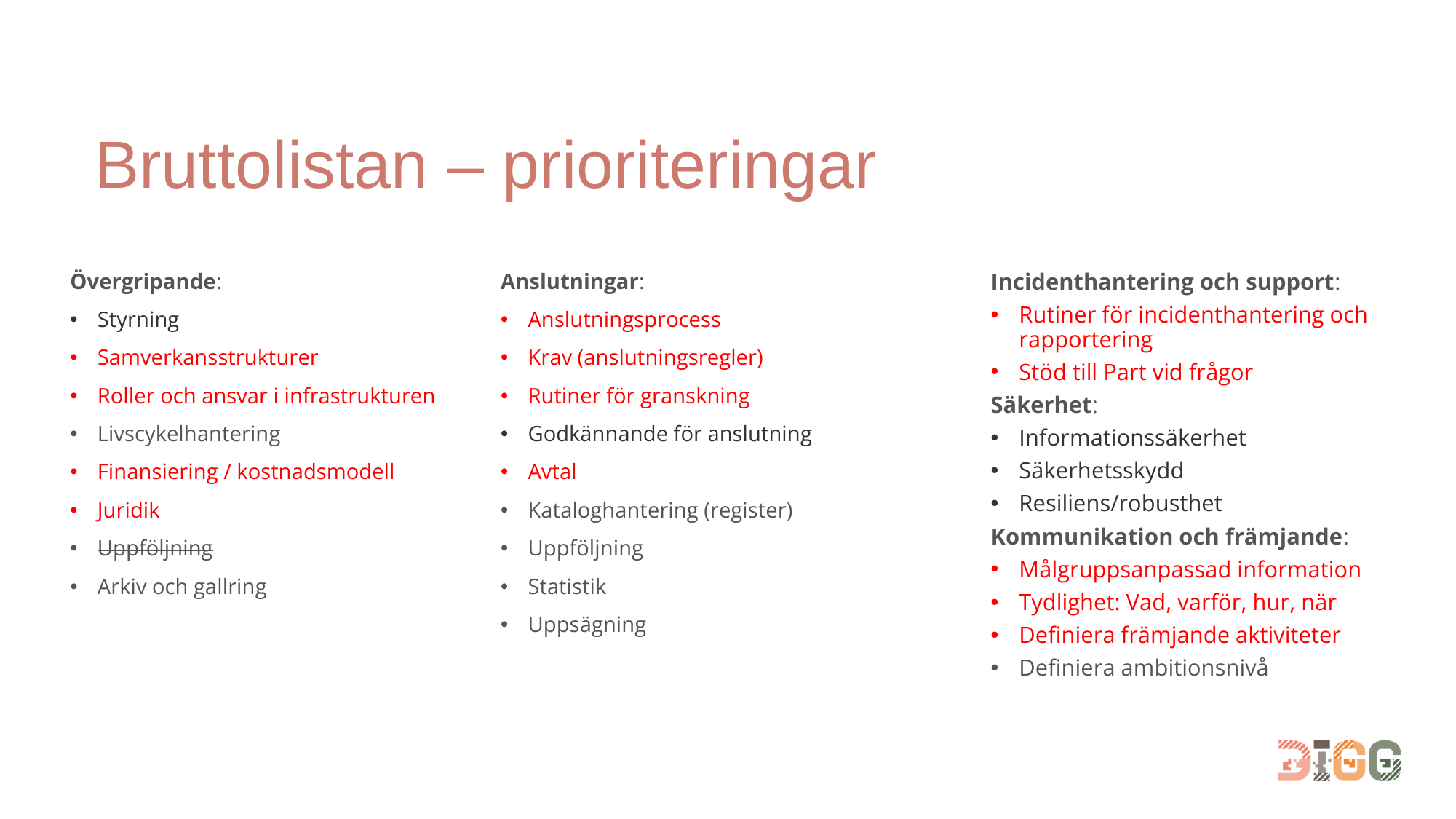

# Bruttolistan – prioriteringar
Incidenthantering och support:
Rutiner för incidenthantering och rapportering
Stöd till Part vid frågor
Säkerhet:
Informationssäkerhet
Säkerhetsskydd
Resiliens/robusthet
Kommunikation och främjande:
Målgruppsanpassad information
Tydlighet: Vad, varför, hur, när
Definiera främjande aktiviteter
Definiera ambitionsnivå

Övergripande:
Styrning
Samverkansstrukturer
Roller och ansvar i infrastrukturen
Livscykelhantering
Finansiering / kostnadsmodell
Juridik
Uppföljning
Arkiv och gallring
Anslutningar:
Anslutningsprocess
Krav (anslutningsregler)
Rutiner för granskning
Godkännande för anslutning
Avtal
Kataloghantering (register)
Uppföljning
Statistik
Uppsägning